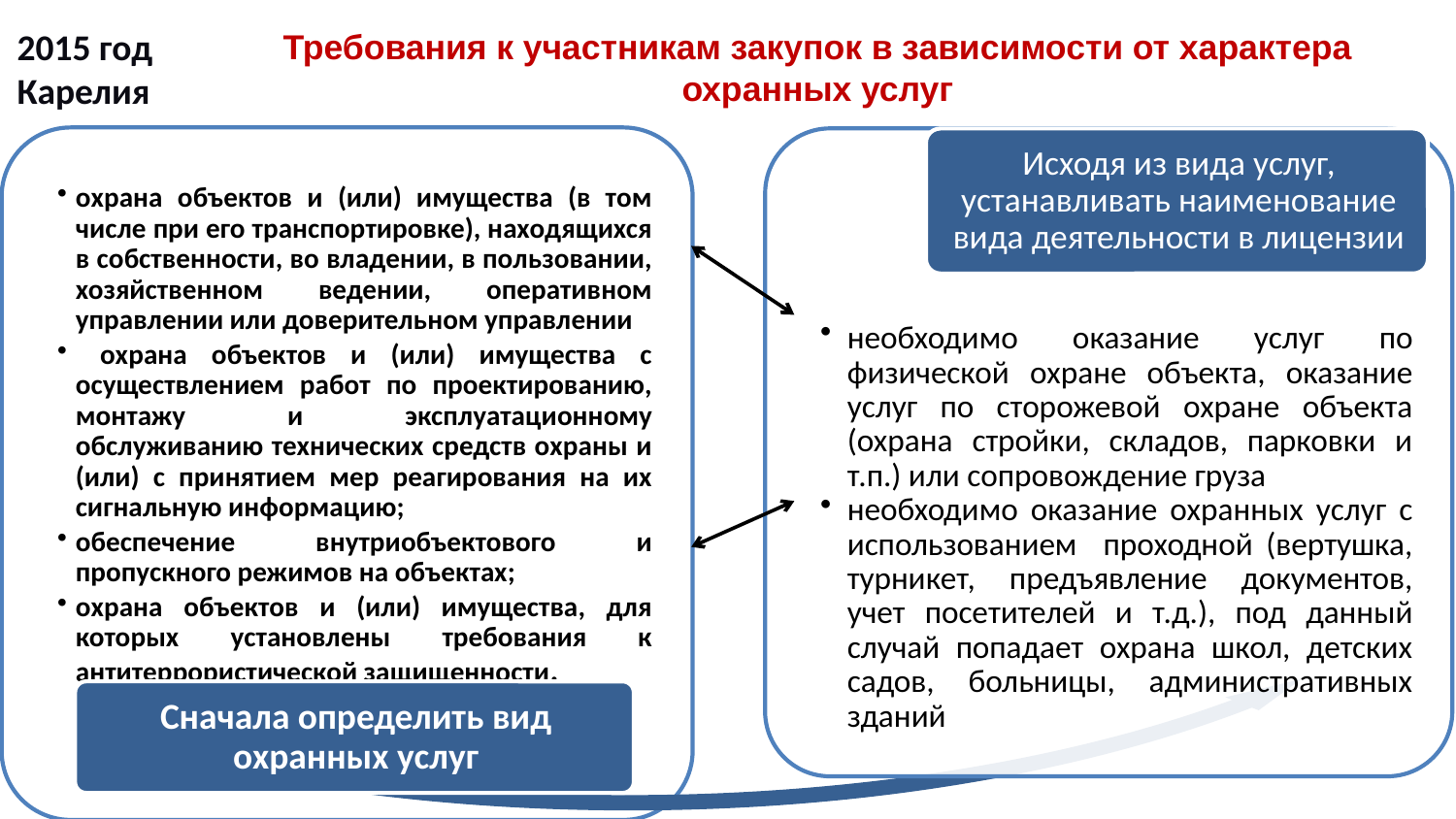

2015 год
Карелия
# Требования к участникам закупок в зависимости от характера охранных услуг
охрана объектов и (или) имущества (в том числе при его транспортировке), находящихся в собственности, во владении, в пользовании, хозяйственном ведении, оперативном управлении или доверительном управлении
 охрана объектов и (или) имущества с осуществлением работ по проектированию, монтажу и эксплуатационному обслуживанию технических средств охраны и (или) с принятием мер реагирования на их сигнальную информацию;
обеспечение внутриобъектового и пропускного режимов на объектах;
охрана объектов и (или) имущества, для которых установлены требования к антитеррористической защищенности.
Сначала определить вид охранных услуг
необходимо оказание услуг по физической охране объекта, оказание услуг по сторожевой охране объекта (охрана стройки, складов, парковки и т.п.) или сопровождение груза
необходимо оказание охранных услуг с использованием  проходной (вертушка, турникет, предъявление документов, учет посетителей и т.д.), под данный случай попадает охрана школ, детских садов, больницы, административных зданий
Исходя из вида услуг, устанавливать наименование вида деятельности в лицензии